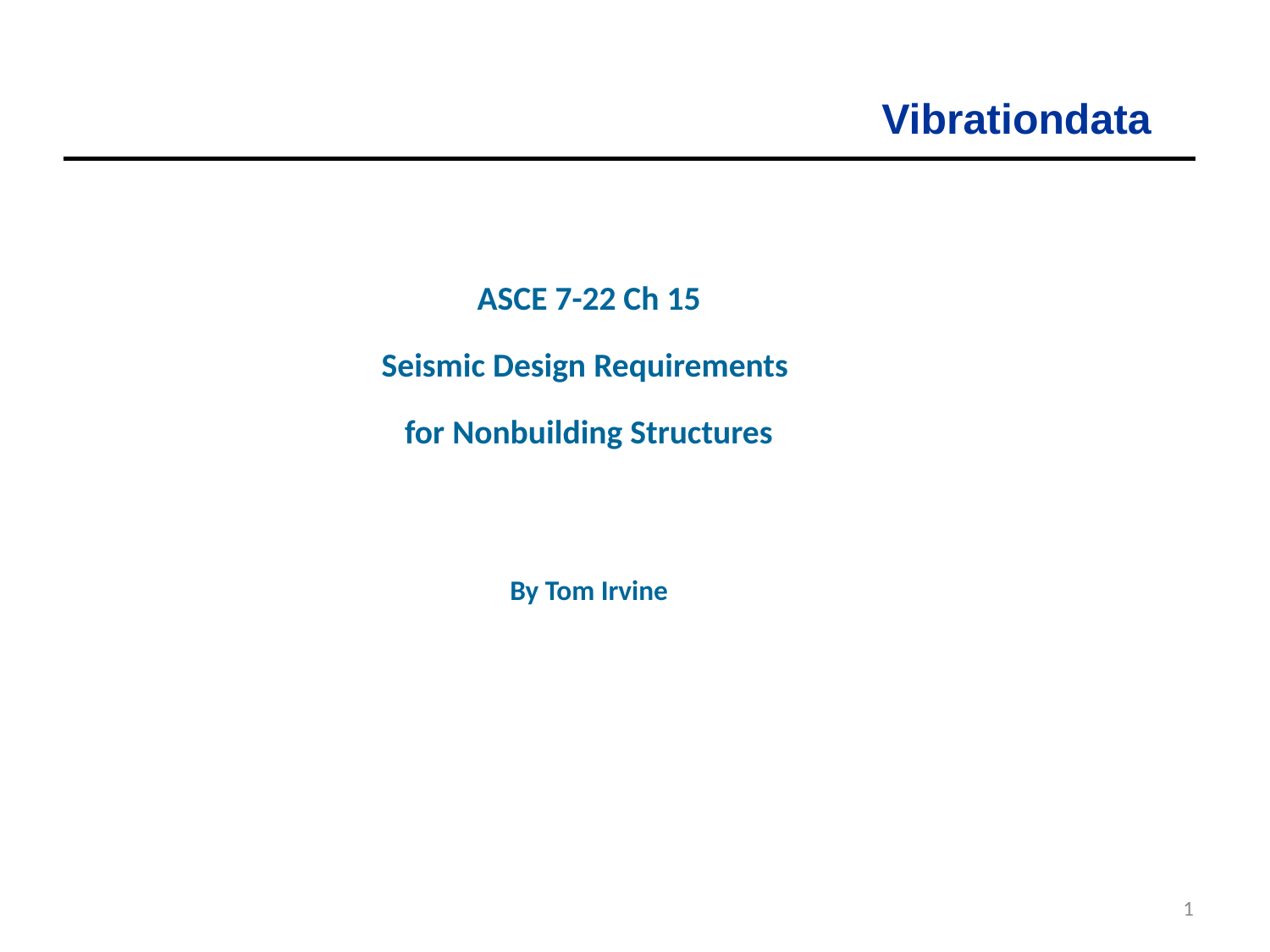

ASCE 7-22 Ch 15
Seismic Design Requirements
for Nonbuilding Structures

By Tom Irvine

1